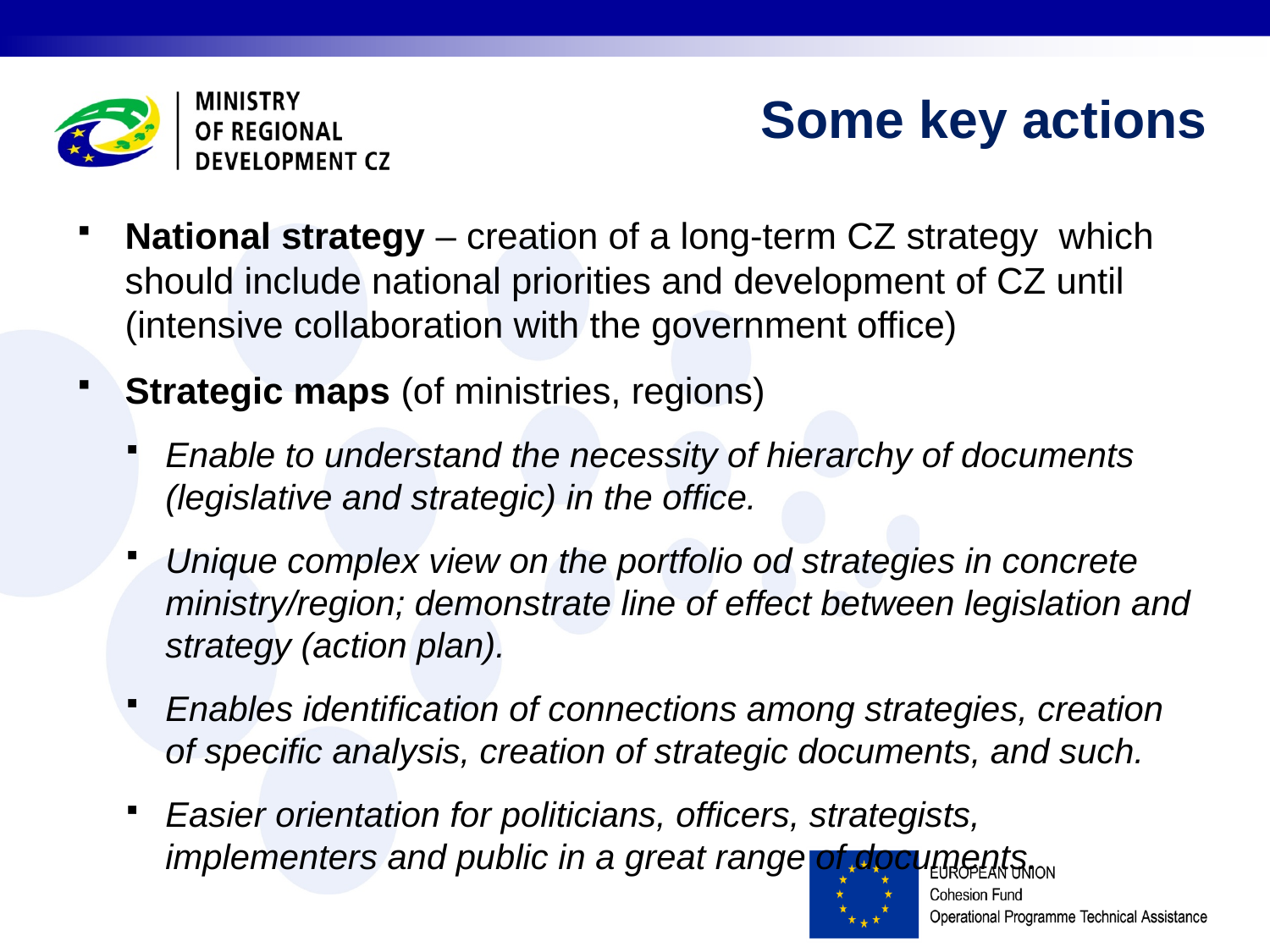

Some key actions

National strategy – creation of a long-term CZ strategy  which should include national priorities and development of CZ until  (intensive collaboration with the government office)
Strategic maps (of ministries, regions)
Enable to understand the necessity of hierarchy of documents (legislative and strategic) in the office.
Unique complex view on the portfolio od strategies in concrete ministry/region; demonstrate line of effect between legislation and strategy (action plan).
Enables identification of connections among strategies, creation of specific analysis, creation of strategic documents, and such.
Easier orientation for politicians, officers, strategists, implementers and public in a great range of documents.